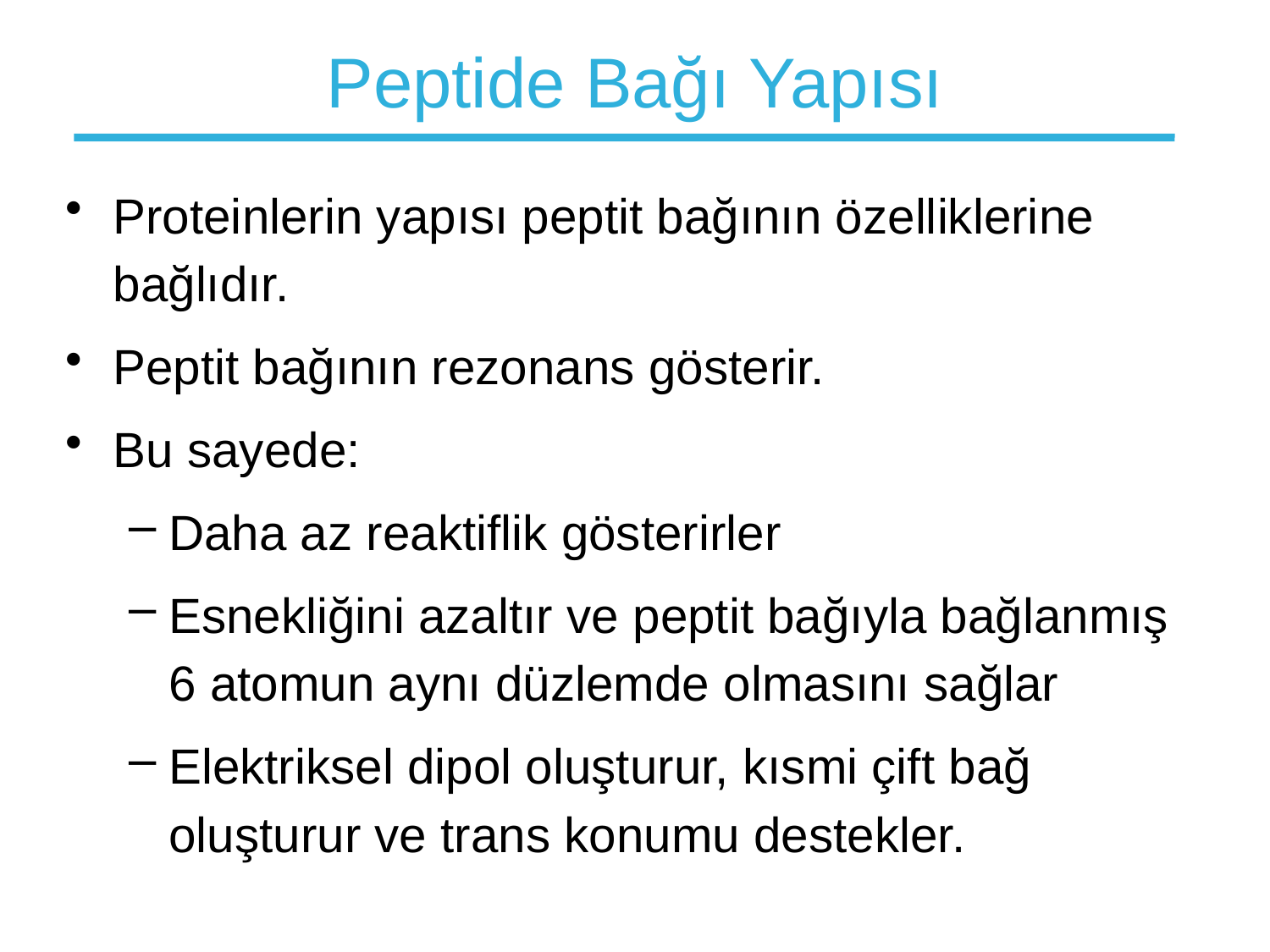

# Peptide Bağı Yapısı

Proteinlerin yapısı peptit bağının özelliklerine bağlıdır.
Peptit bağının rezonans gösterir.
Bu sayede:
Daha az reaktiflik gösterirler
Esnekliğini azaltır ve peptit bağıyla bağlanmış 6 atomun aynı düzlemde olmasını sağlar
Elektriksel dipol oluşturur, kısmi çift bağ oluşturur ve trans konumu destekler.